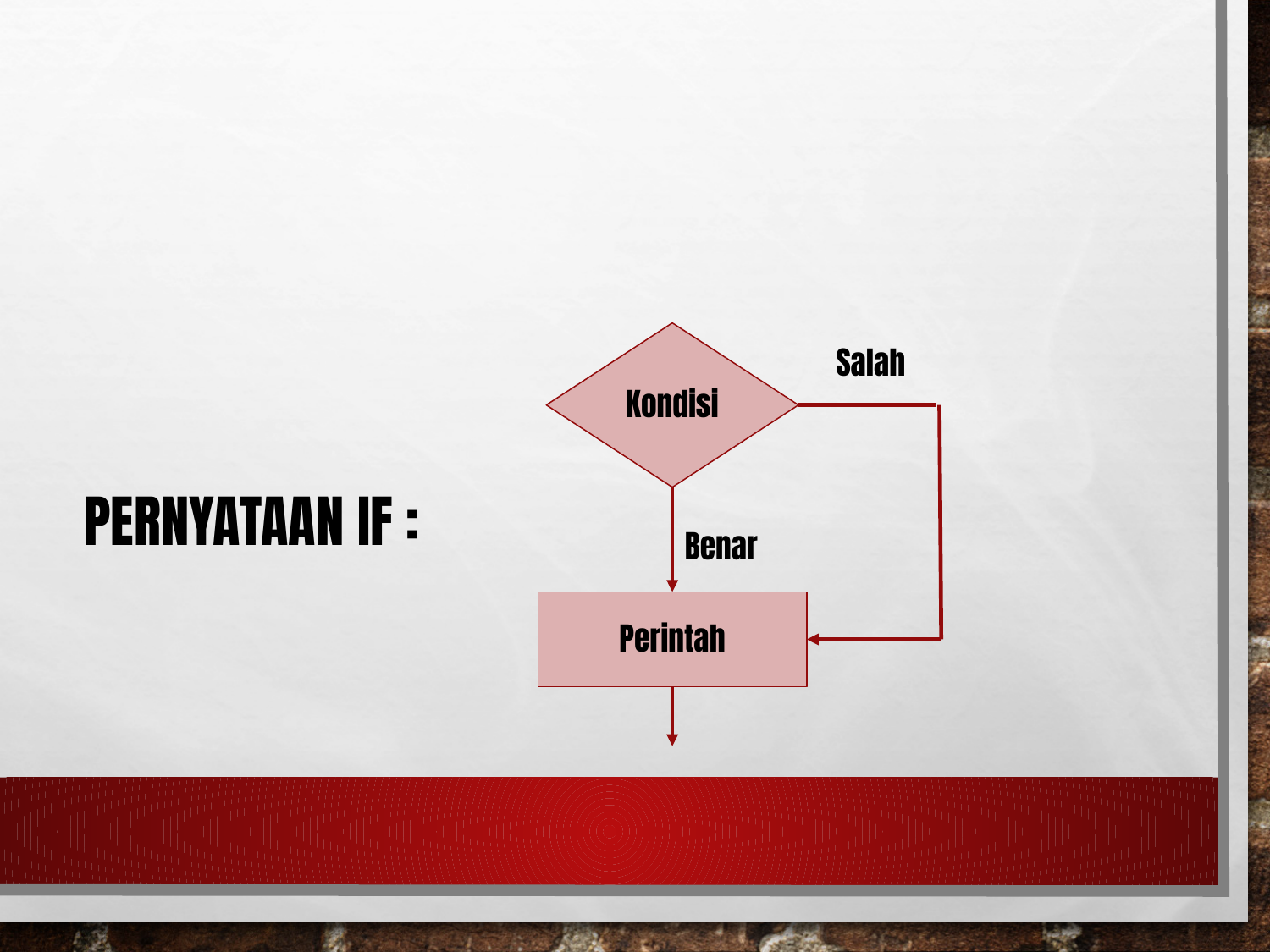

#
Pernyataan if :
Kondisi
Salah
Benar
Perintah